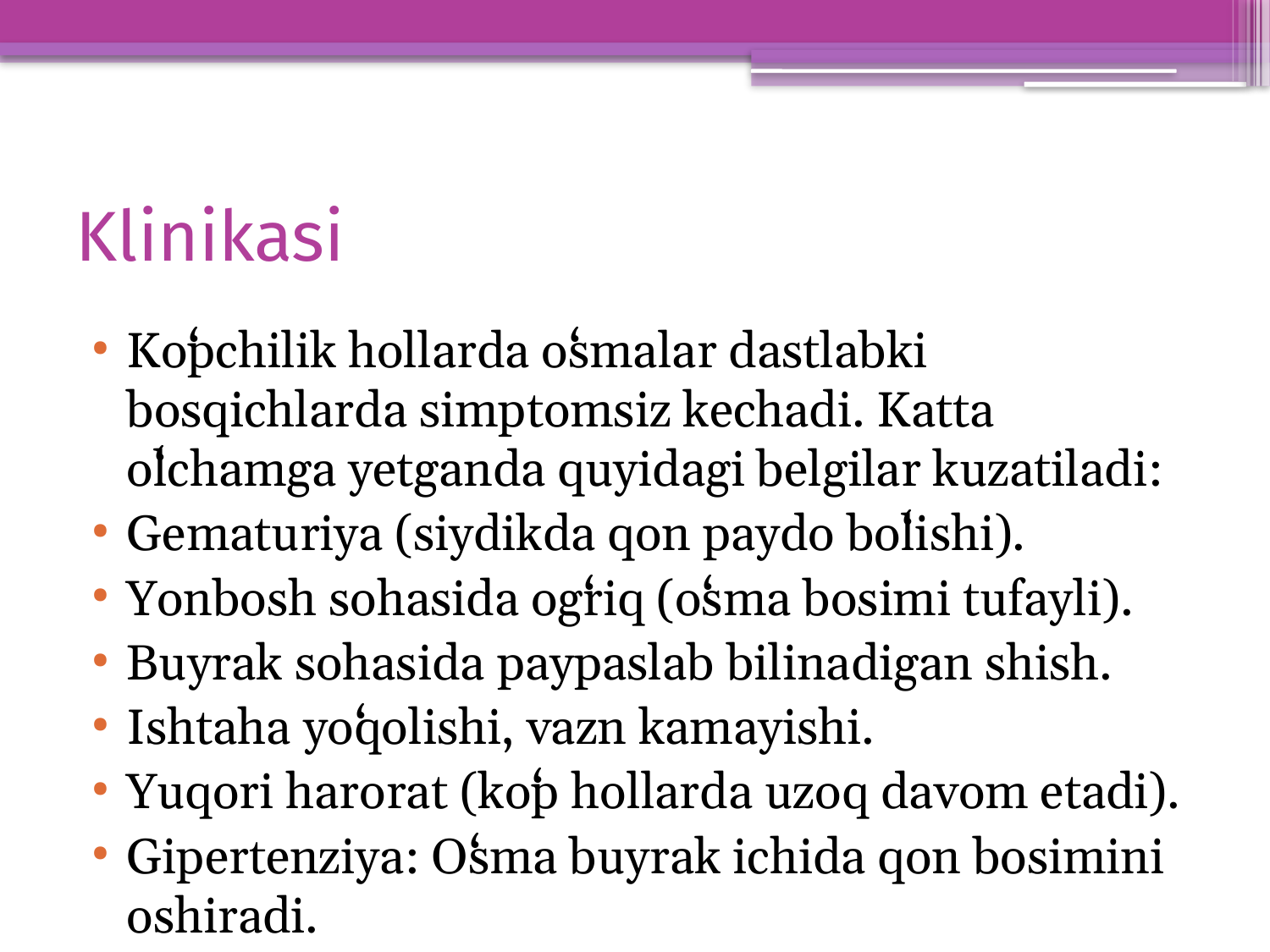

# Klinikasi
Koʻpchilik hollarda oʻsmalar dastlabki bosqichlarda simptomsiz kechadi. Katta oʻlchamga yetganda quyidagi belgilar kuzatiladi:
Gematuriya (siydikda qon paydo boʻlishi).
Yonbosh sohasida ogʻriq (oʻsma bosimi tufayli).
Buyrak sohasida paypaslab bilinadigan shish.
Ishtaha yoʻqolishi, vazn kamayishi.
Yuqori harorat (koʻp hollarda uzoq davom etadi).
Gipertenziya: Oʻsma buyrak ichida qon bosimini oshiradi.